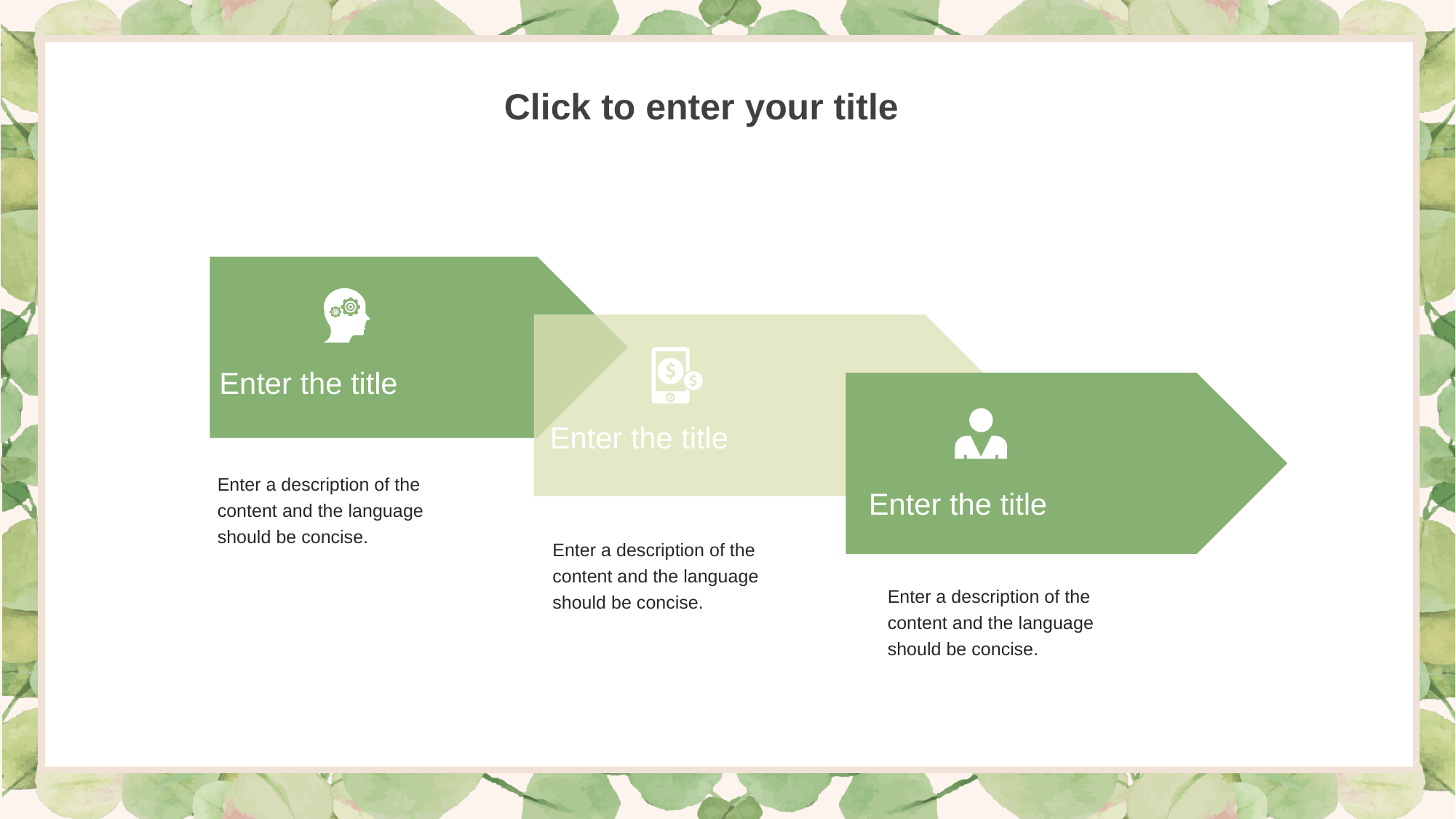

Click to enter your title

Enter the title

Enter the title

Enter the title
Enter a description of the content and the language should be concise.

Enter a description of the content and the language should be concise.

Enter a description of the content and the language should be concise.